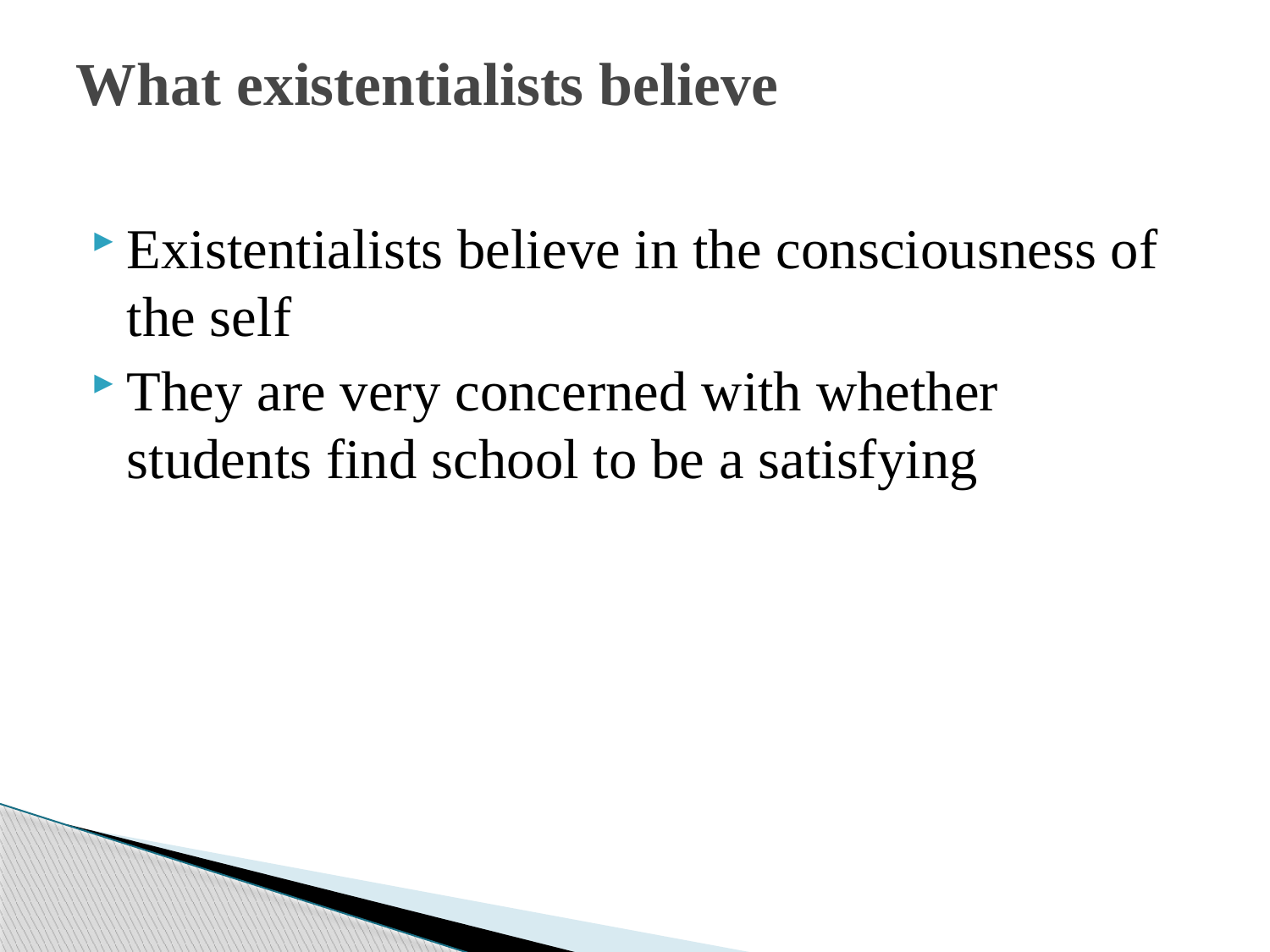

# What existentialists believe
Existentialists believe in the consciousness of the self
They are very concerned with whether students find school to be a satisfying